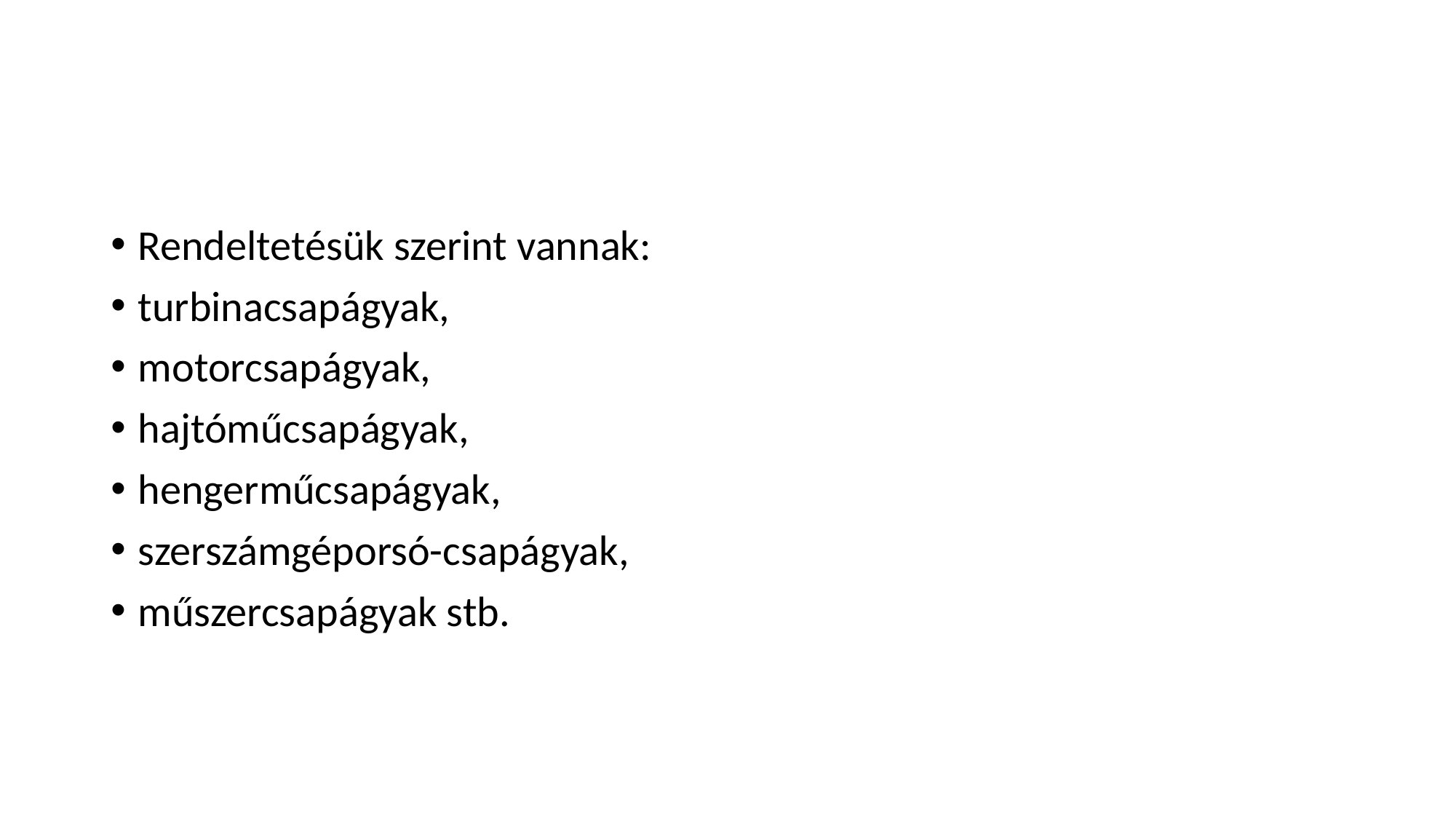

#
Rendeltetésük szerint vannak:
turbinacsapágyak,
motorcsapágyak,
hajtóműcsapágyak,
hengerműcsapágyak,
szerszámgéporsó-csapágyak,
műszercsapágyak stb.